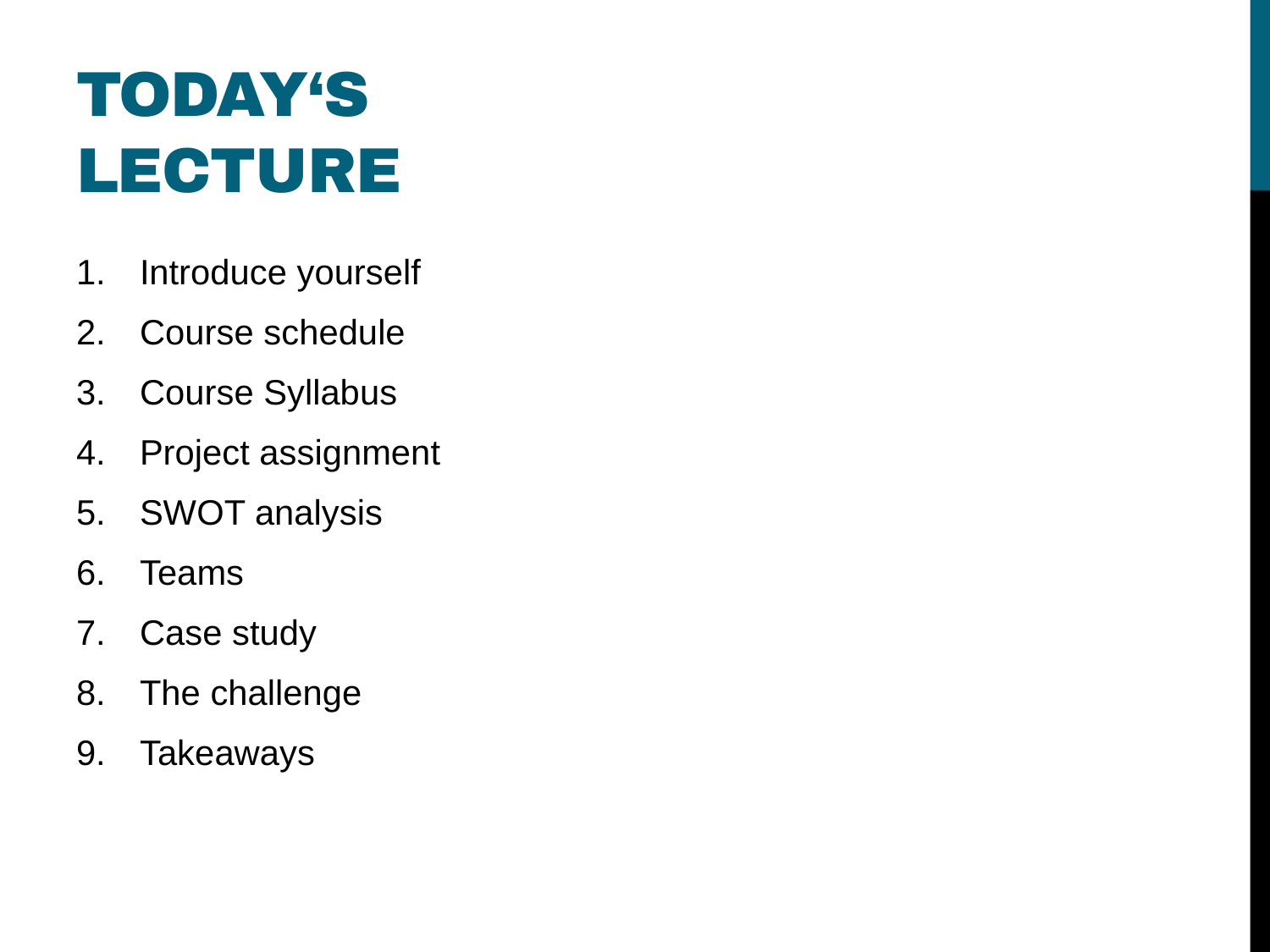

# Today‘s lecture
Introduce yourself
Course schedule
Course Syllabus
Project assignment
SWOT analysis
Teams
Case study
The challenge
Takeaways